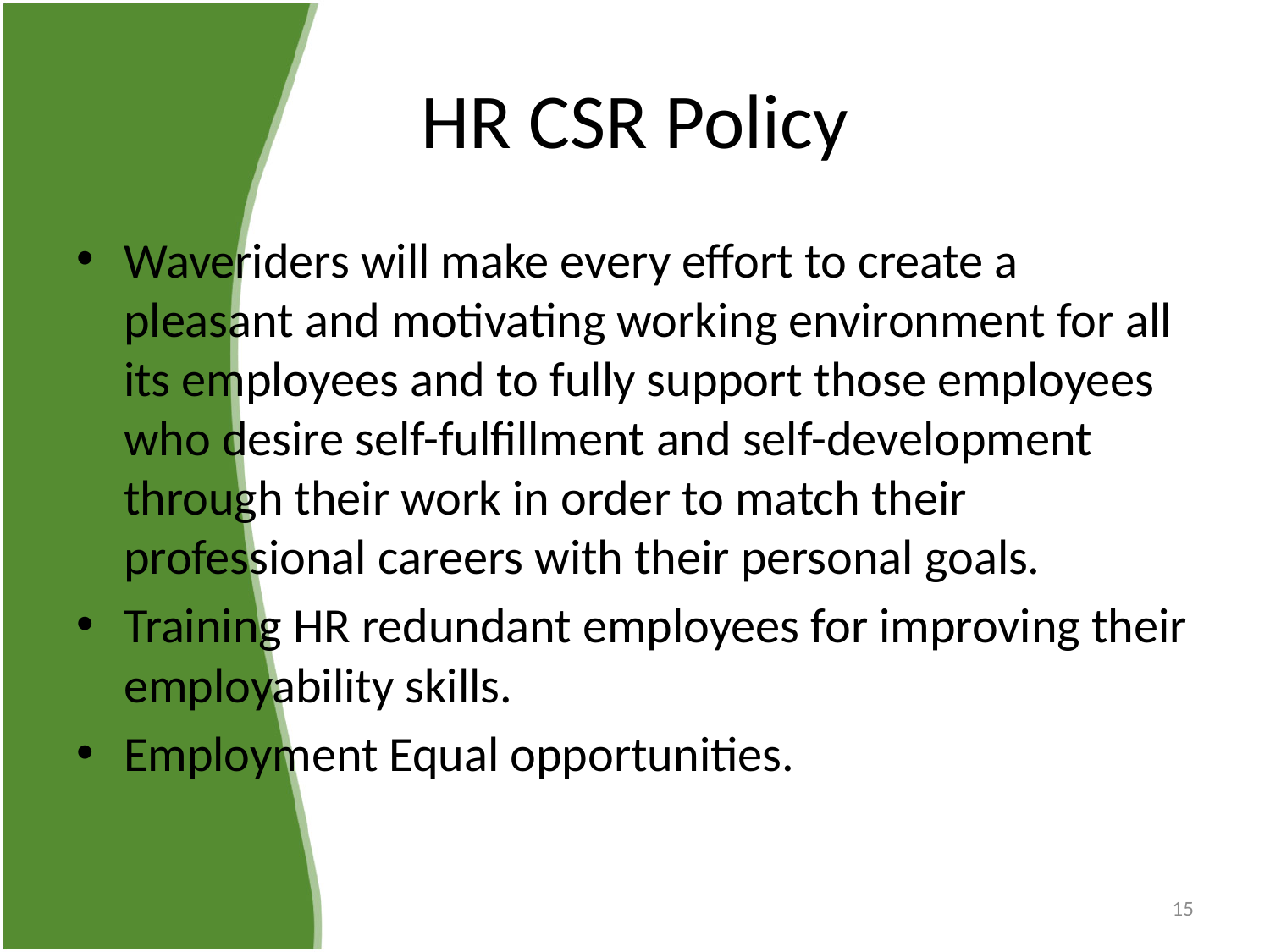

# HR CSR Policy
Waveriders will make every effort to create a pleasant and motivating working environment for all its employees and to fully support those employees who desire self-fulfillment and self-development through their work in order to match their professional careers with their personal goals.
Training HR redundant employees for improving their employability skills.
Employment Equal opportunities.
15